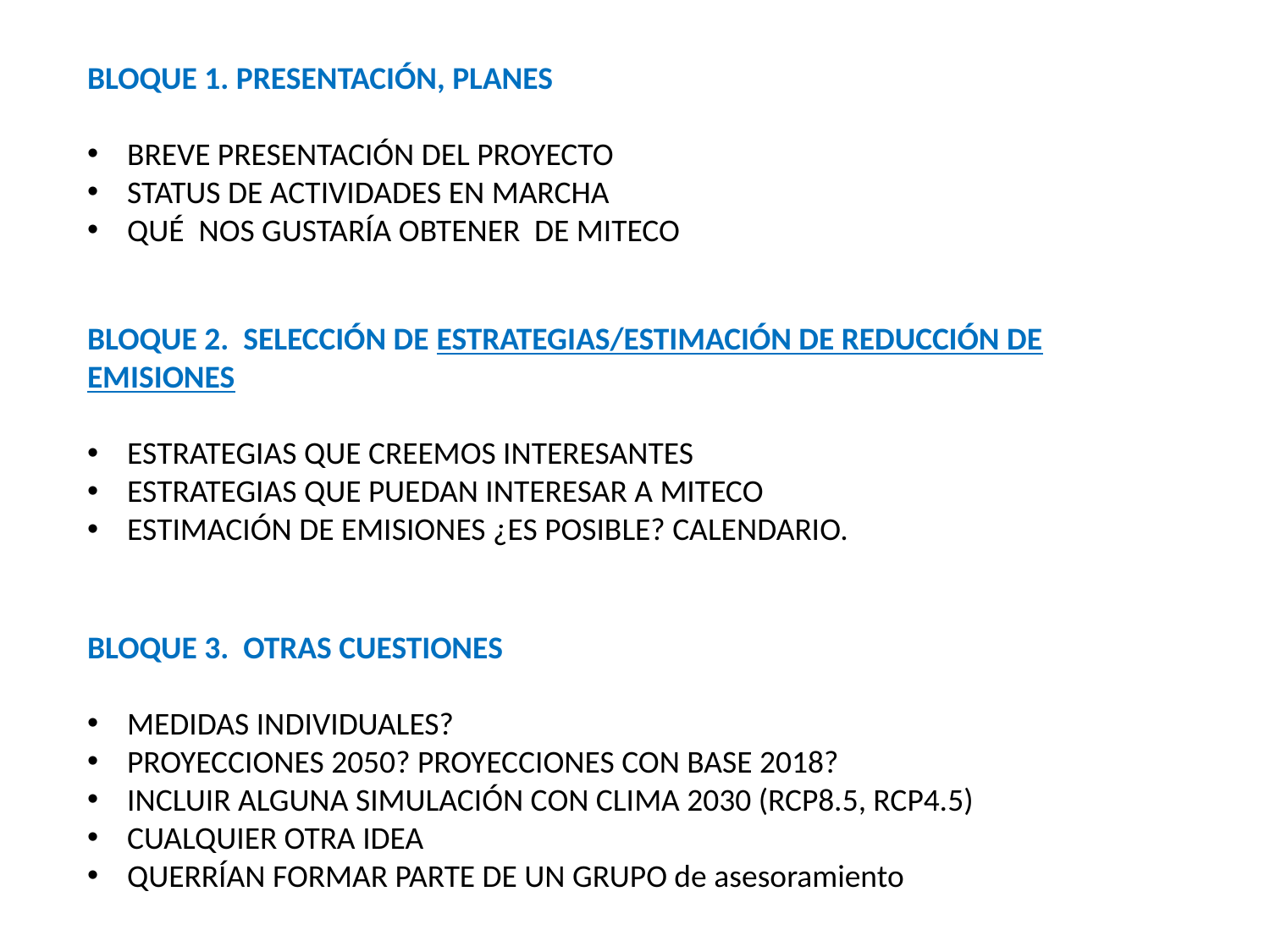

BLOQUE 1. PRESENTACIÓN, PLANES

BREVE PRESENTACIÓN DEL PROYECTO
STATUS DE ACTIVIDADES EN MARCHA
QUÉ  NOS GUSTARÍA OBTENER  DE MITECO

BLOQUE 2.  SELECCIÓN DE ESTRATEGIAS/ESTIMACIÓN DE REDUCCIÓN DE EMISIONES

ESTRATEGIAS QUE CREEMOS INTERESANTES
ESTRATEGIAS QUE PUEDAN INTERESAR A MITECO
ESTIMACIÓN DE EMISIONES ¿ES POSIBLE? CALENDARIO.
BLOQUE 3.  OTRAS CUESTIONES

MEDIDAS INDIVIDUALES?
PROYECCIONES 2050? PROYECCIONES CON BASE 2018?
INCLUIR ALGUNA SIMULACIÓN CON CLIMA 2030 (RCP8.5, RCP4.5)
CUALQUIER OTRA IDEA
QUERRÍAN FORMAR PARTE DE UN GRUPO de asesoramiento